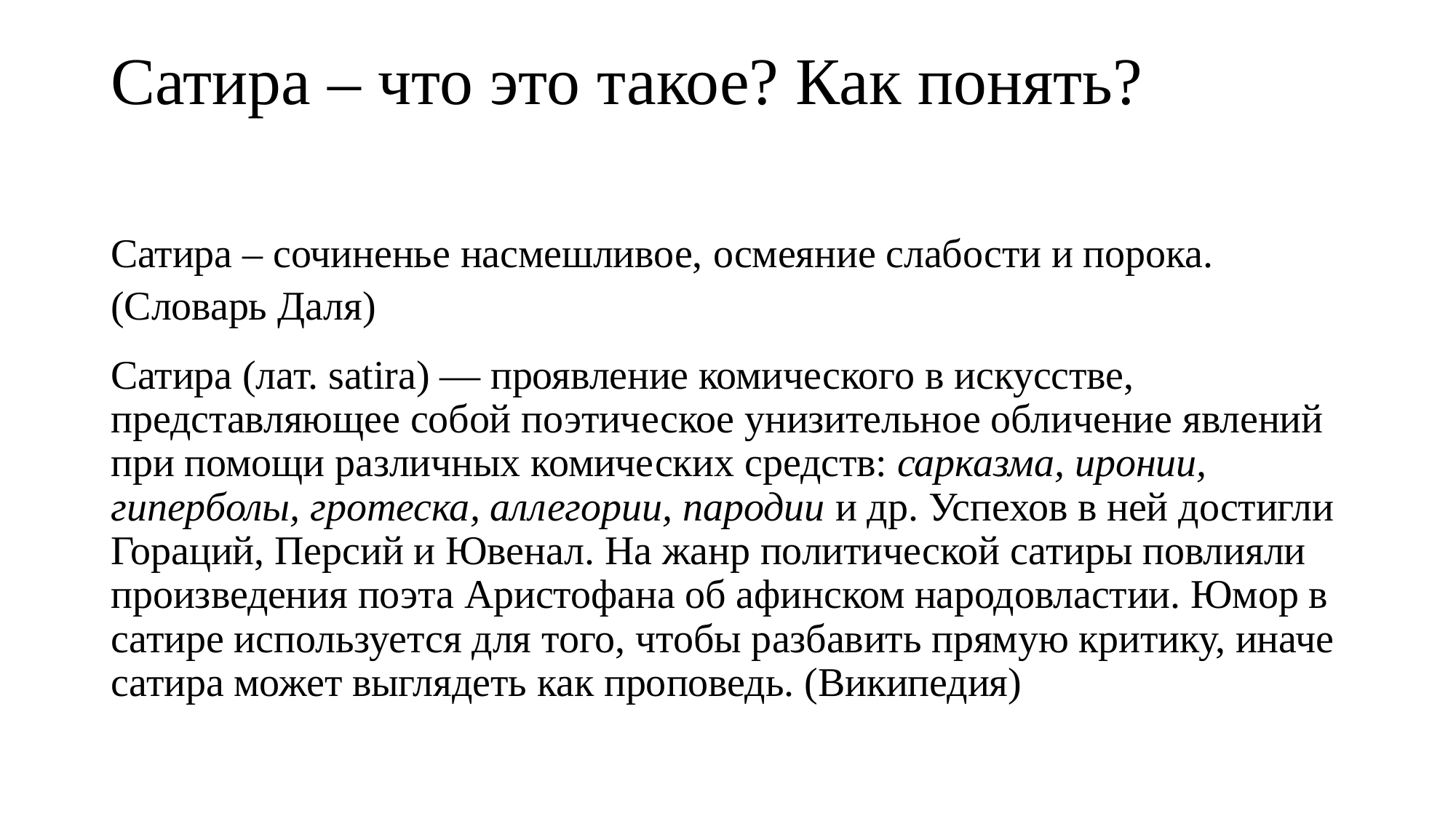

# Сатира – что это такое? Как понять?
Сатира – сочиненье насмешливое, осмеяние слабости и порока. (Словарь Даля)
Сатира (лат. satira) — проявление комического в искусстве, представляющее собой поэтическое унизительное обличение явлений при помощи различных комических средств: сарказма, иронии, гиперболы, гротеска, аллегории, пародии и др. Успехов в ней достигли Гораций, Персий и Ювенал. На жанр политической сатиры повлияли произведения поэта Аристофана об афинском народовластии. Юмор в сатире используется для того, чтобы разбавить прямую критику, иначе сатира может выглядеть как проповедь. (Википедия)